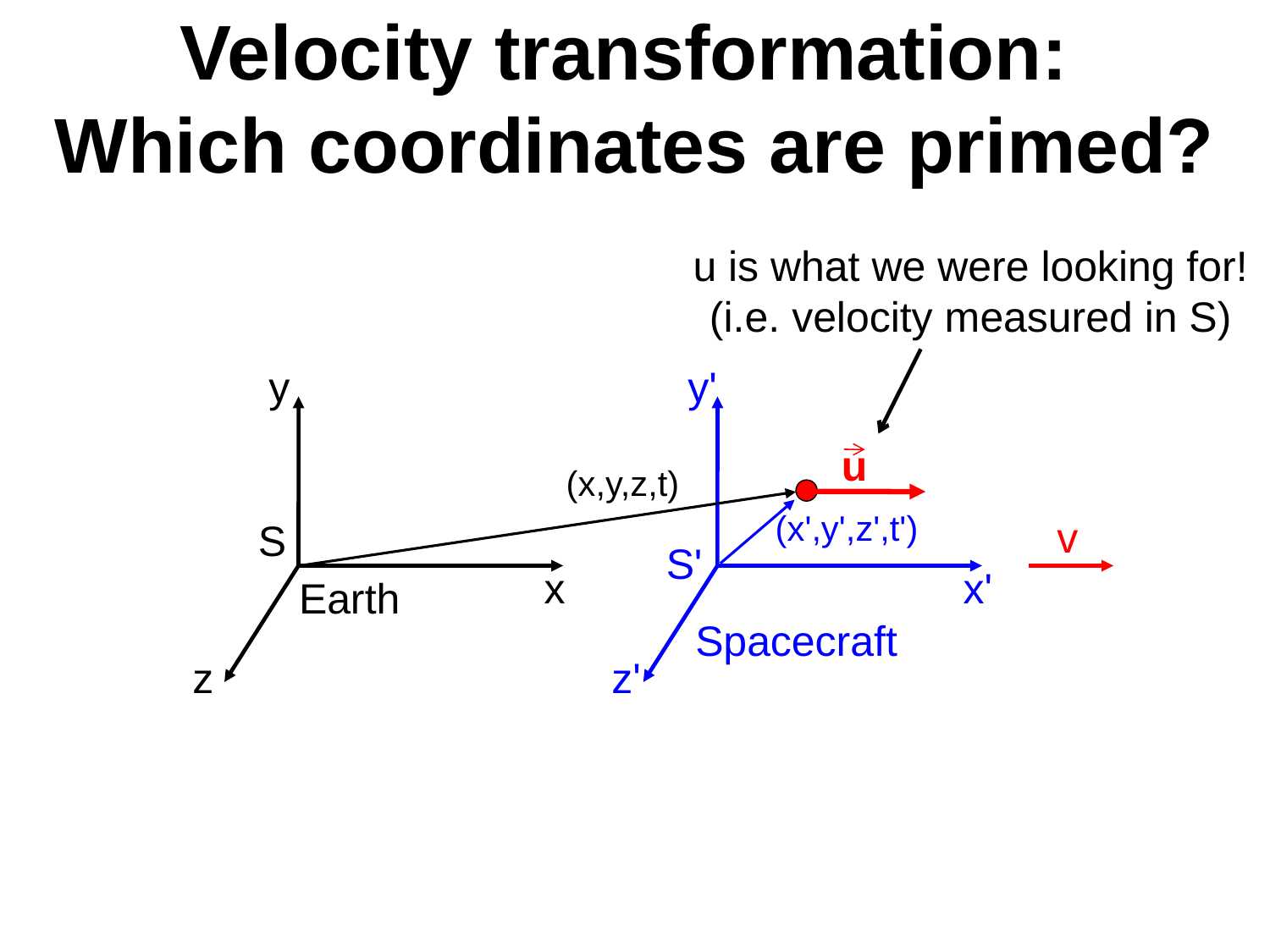

# Velocity transformation: Which coordinates are primed?
u is what we were looking for!
(i.e. velocity measured in S)
y
y'

u
(x,y,z,t)

(x',y',z',t')
v
S
S'
x
x'

Earth

Spacecraft
z
z'